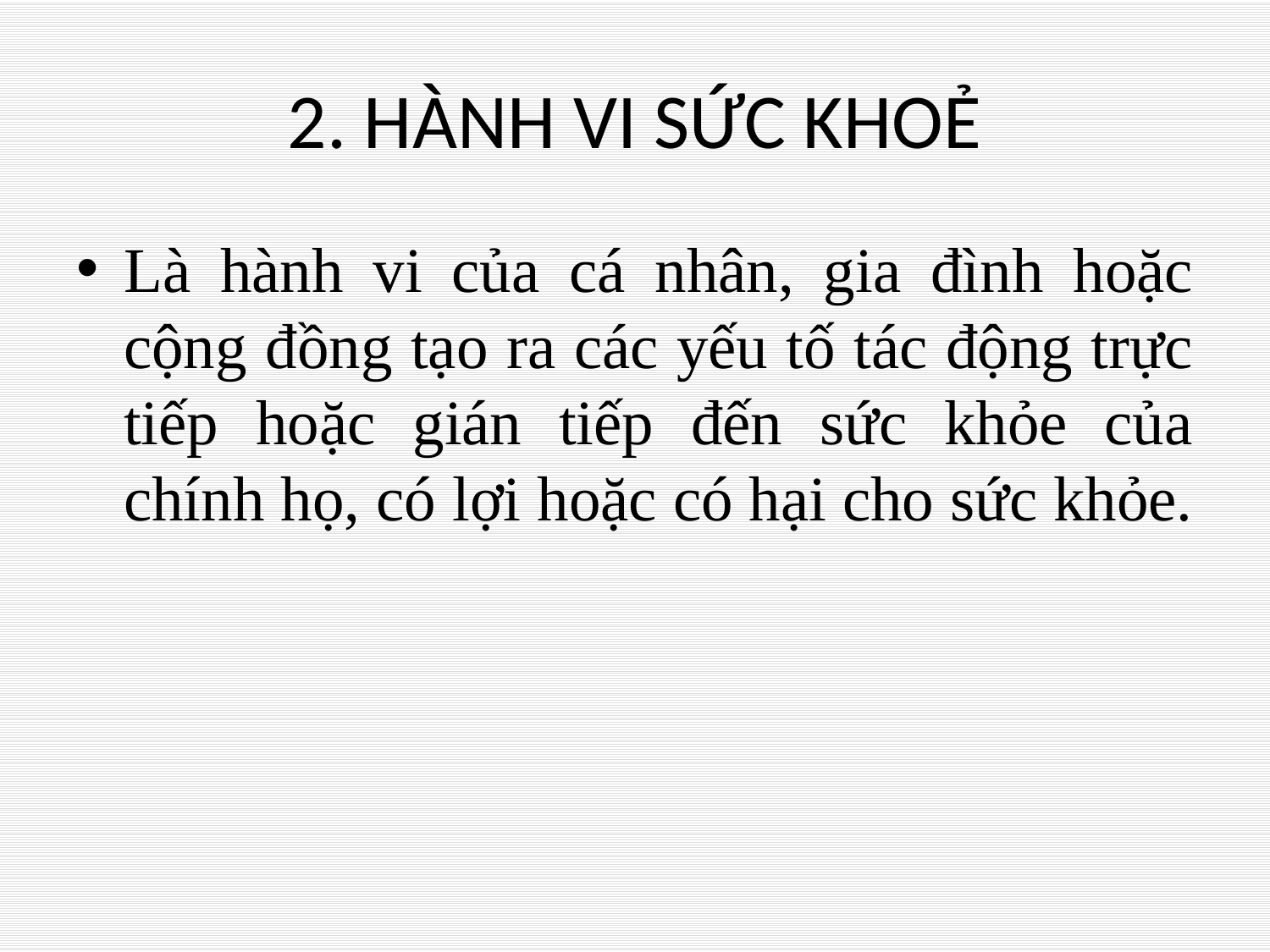

# 2. HÀNH VI SỨC KHOẺ
Là hành vi của cá nhân, gia đình hoặc cộng đồng tạo ra các yếu tố tác động trực tiếp hoặc gián tiếp đến sức khỏe của chính họ, có lợi hoặc có hại cho sức khỏe.